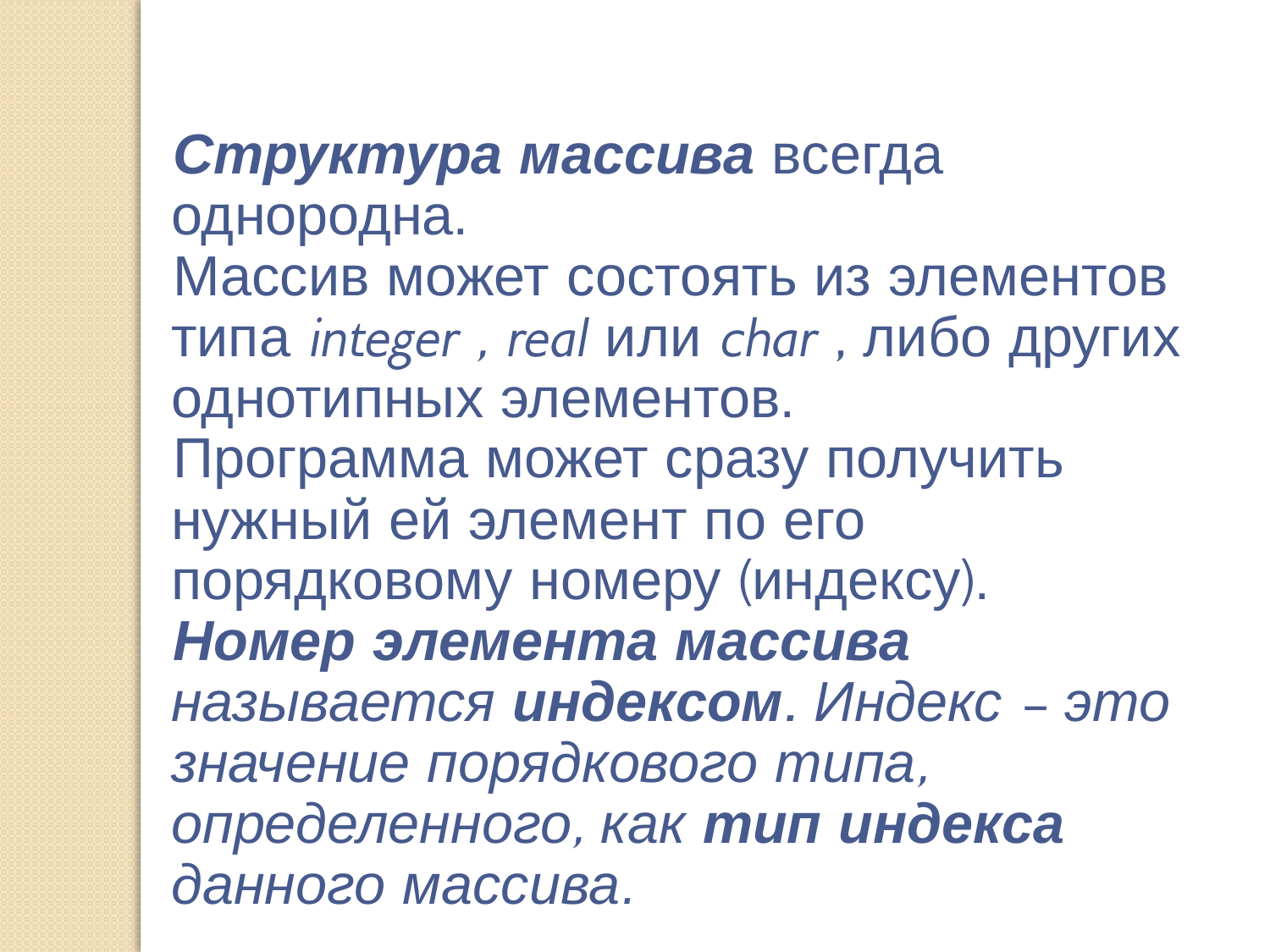

Структура массива всегда однородна.
Массив может состоять из элементов типа integer , real или char , либо других однотипных элементов.
Программа может сразу получить нужный ей элемент по его порядковому номеру (индексу).
Номер элемента массива называется индексом. Индекс – это значение порядкового типа, определенного, как тип индекса данного массива.